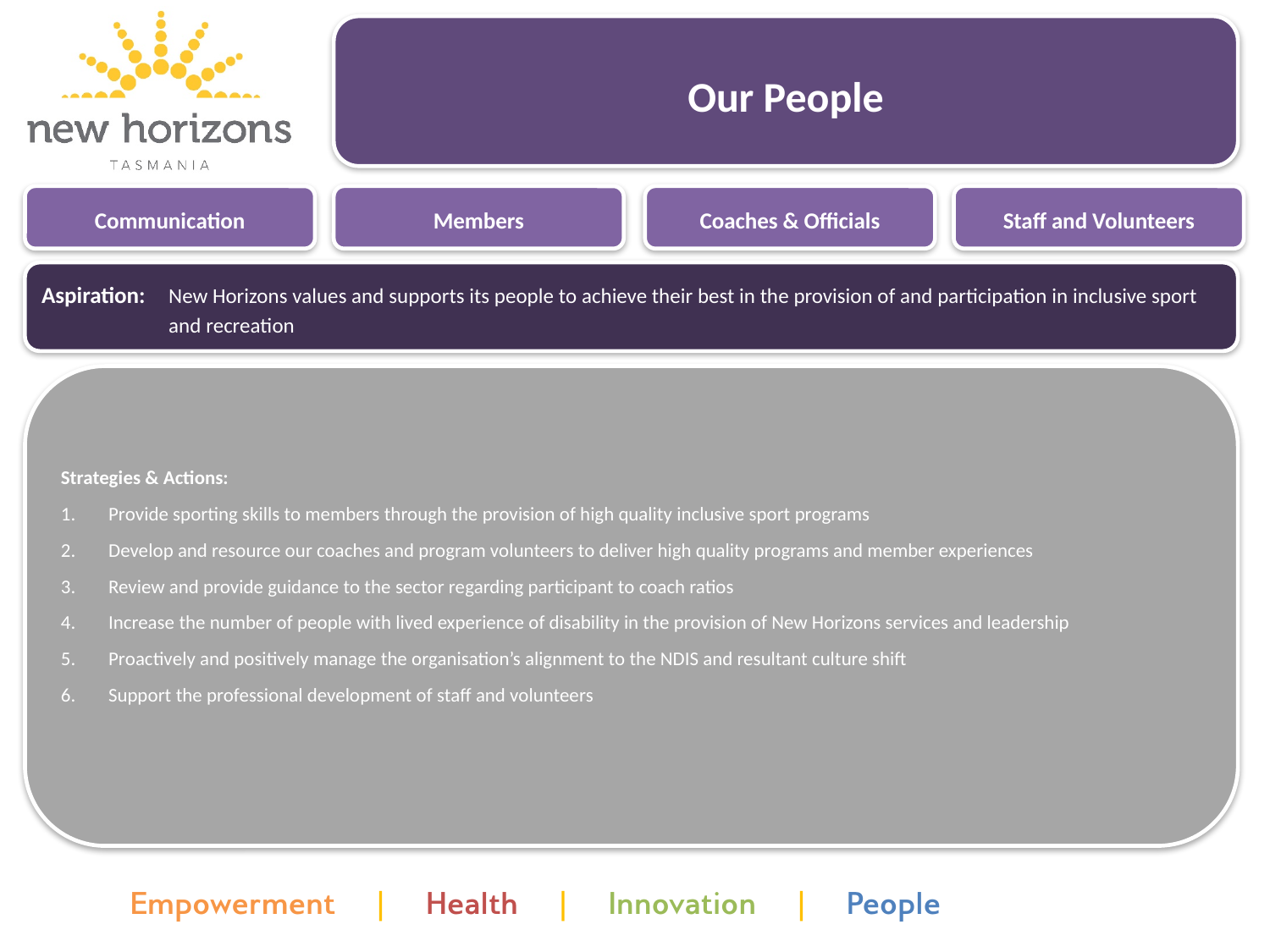

Our People
Communication
Members
Coaches & Officials
Staff and Volunteers
Aspiration:	New Horizons values and supports its people to achieve their best in the provision of and participation in inclusive sport 	and recreation
Strategies & Actions:
Provide sporting skills to members through the provision of high quality inclusive sport programs
Develop and resource our coaches and program volunteers to deliver high quality programs and member experiences
Review and provide guidance to the sector regarding participant to coach ratios
Increase the number of people with lived experience of disability in the provision of New Horizons services and leadership
Proactively and positively manage the organisation’s alignment to the NDIS and resultant culture shift
Support the professional development of staff and volunteers

Empowerment    |    Health    |    Innovation    |    People